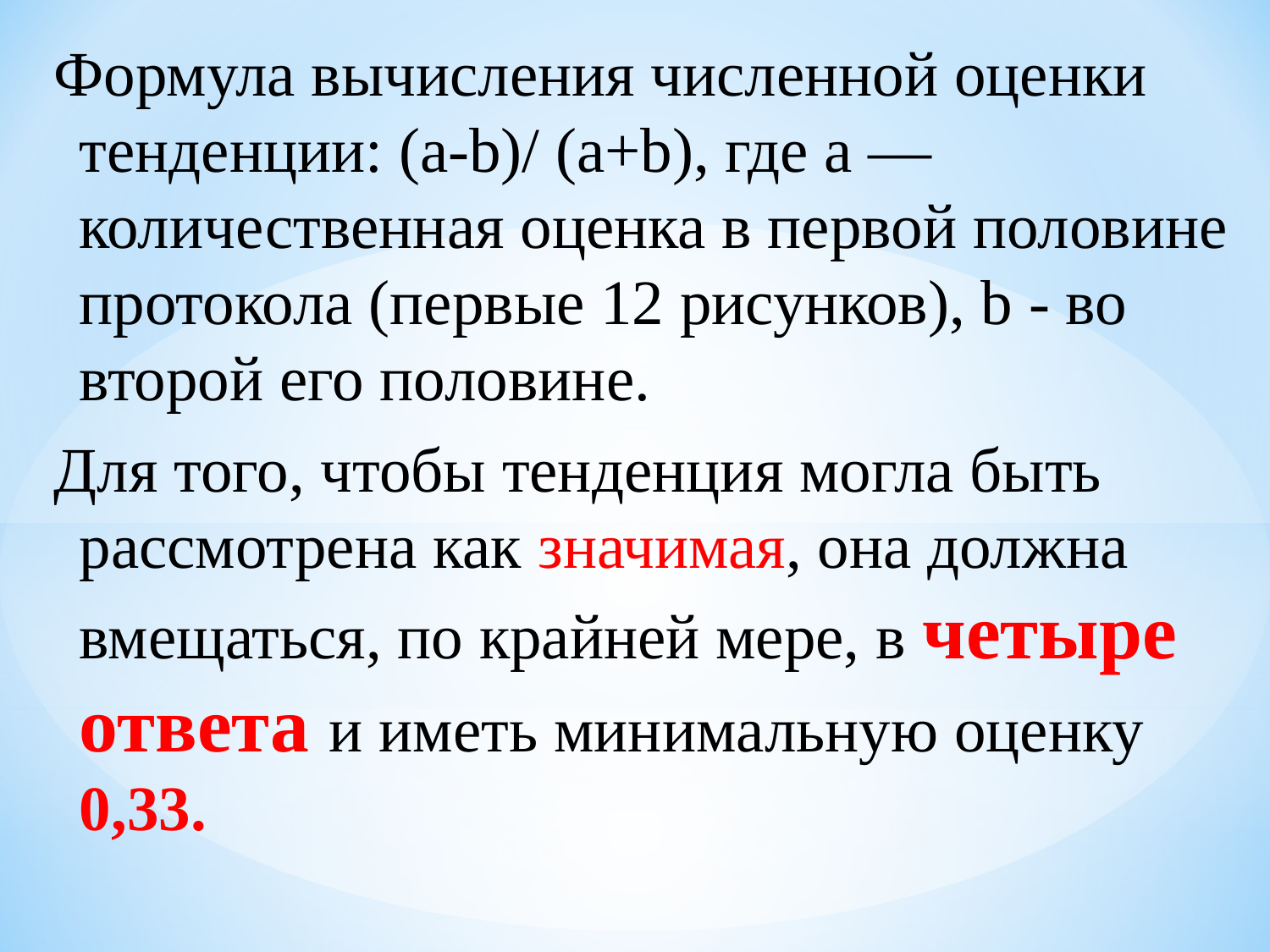

Формула вычисления численной оценки тенденции: (а-b)/ (а+b), где а — количественная оценка в первой половине протокола (первые 12 рисунков), b - во второй его половине.
Для того, чтобы тенденция могла быть рассмотрена как значимая, она должна вмещаться, по крайней мере, в четыре ответа и иметь минимальную оценку 0,33.